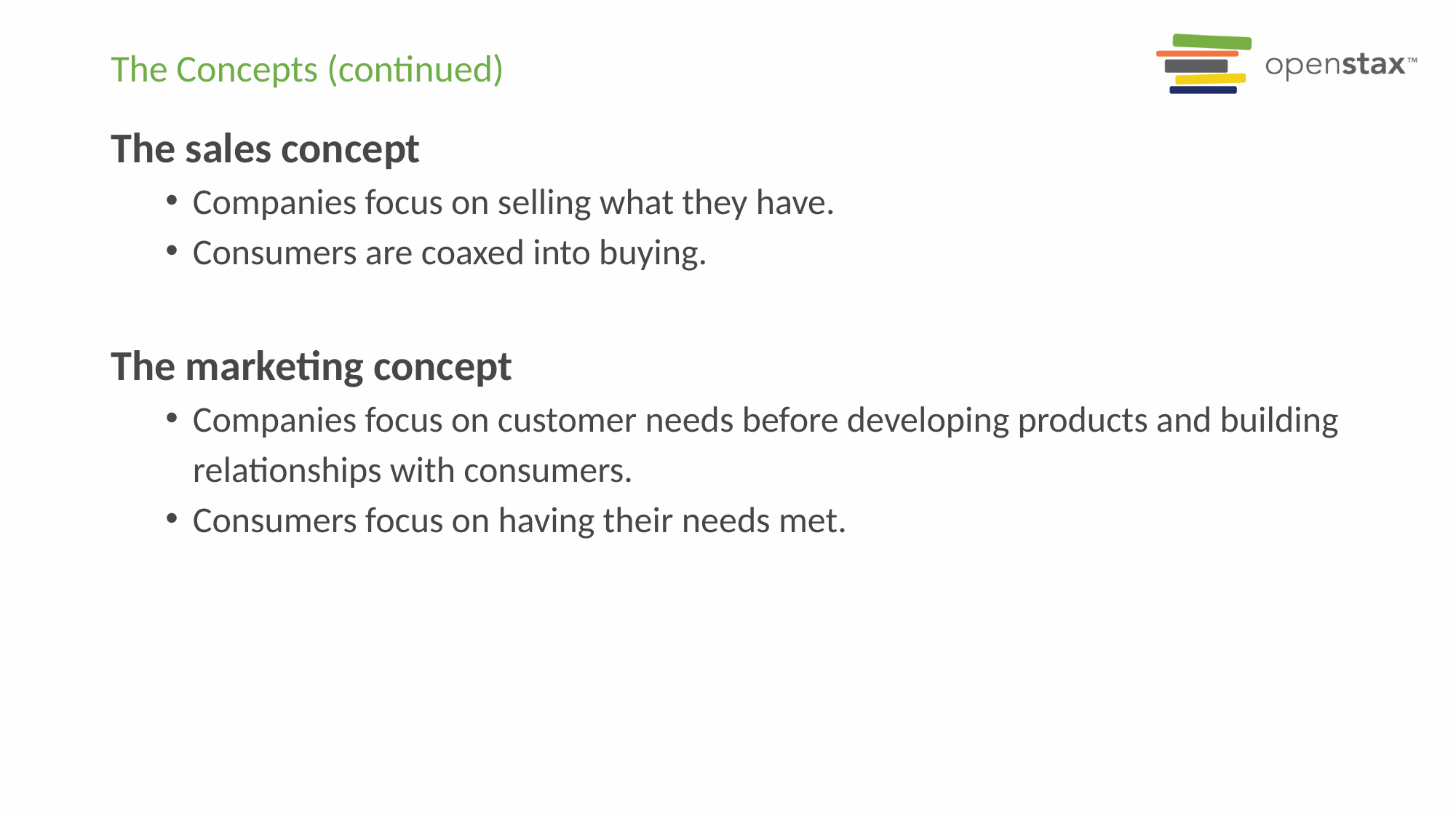

# The Concepts (continued)
The sales concept
Companies focus on selling what they have.
Consumers are coaxed into buying.

The marketing concept
Companies focus on customer needs before developing products and building relationships with consumers.
Consumers focus on having their needs met.